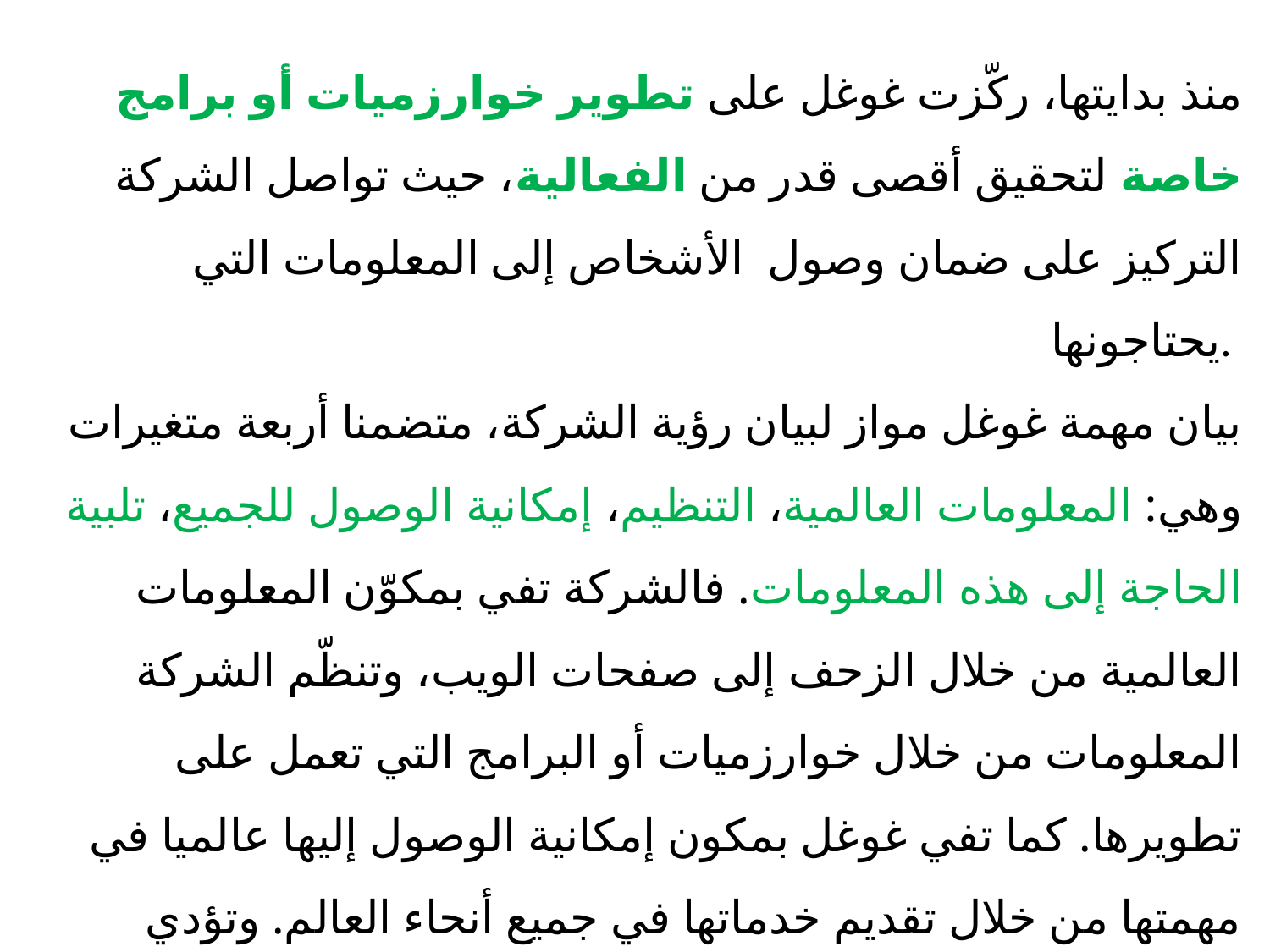

منذ بدايتها، ركّزت غوغل على تطوير خوارزميات أو برامج خاصة لتحقيق أقصى قدر من الفعالية، حيث تواصل الشركة التركيز على ضمان وصول  الأشخاص إلى المعلومات التي يحتاجونها.
بيان مهمة غوغل مواز لبيان رؤية الشركة، متضمنا أربعة متغيرات وهي: المعلومات العالمية، التنظيم، إمكانية الوصول للجميع، تلبية الحاجة إلى هذه المعلومات. فالشركة تفي بمكوّن المعلومات العالمية من خلال الزحف إلى صفحات الويب، وتنظّم الشركة المعلومات من خلال خوارزميات أو البرامج التي تعمل على تطويرها. كما تفي غوغل بمكون إمكانية الوصول إليها عالميا في مهمتها من خلال تقديم خدماتها في جميع أنحاء العالم. وتؤدي عملية معالجة وتنظيم االمعلومات أيضا إلى جعل نتائج البحث مفيدة. ولذلك، تتبع غوغل بشكل فعال بيان مهمتها.